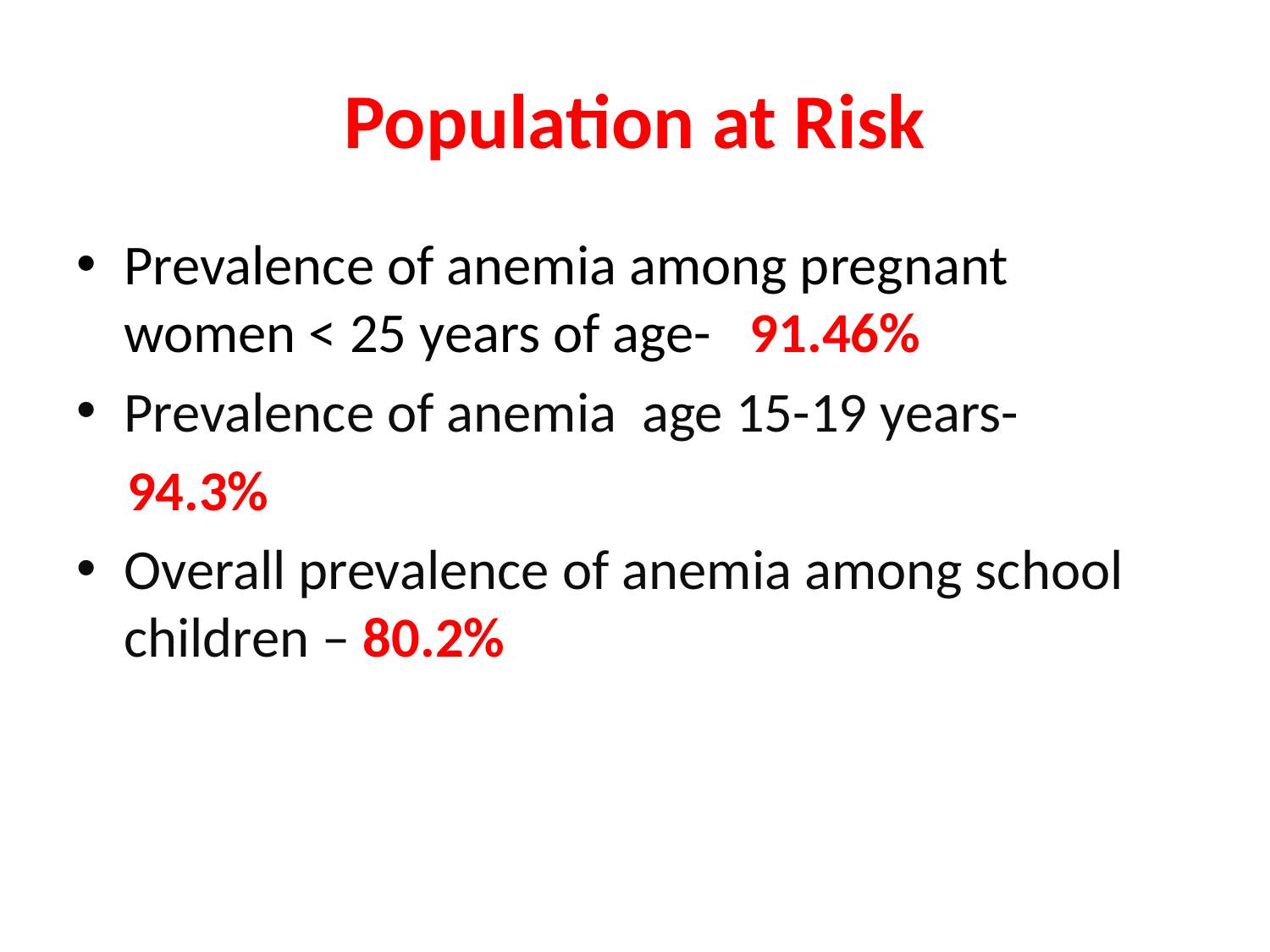

# Population at Risk
Prevalence of anemia among pregnant women < 25 years of age-   91.46%
Prevalence of anemia  age 15-19 years-
    94.3%
Overall prevalence of anemia among school children – 80.2%